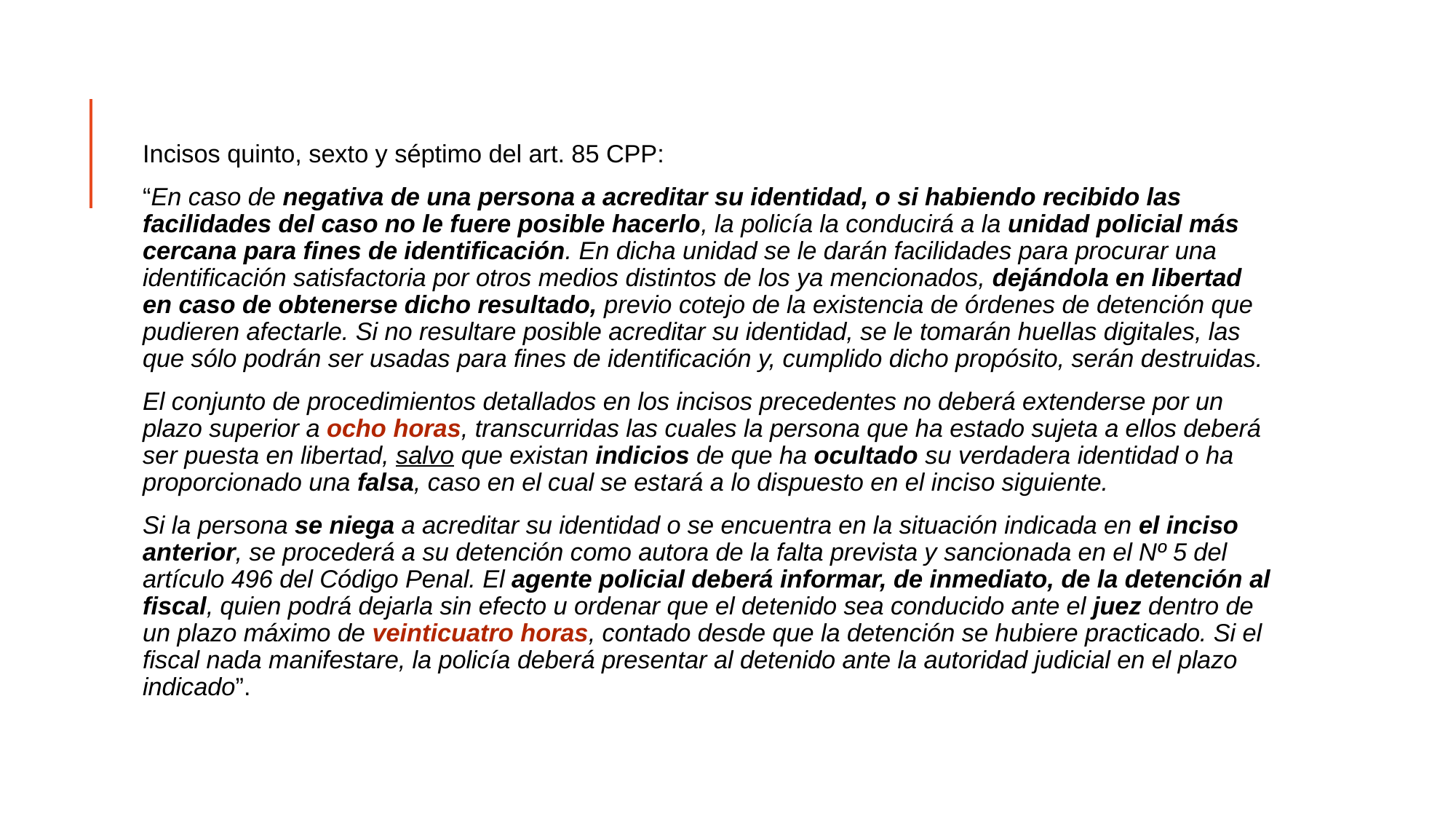

Incisos quinto, sexto y séptimo del art. 85 CPP:
“En caso de negativa de una persona a acreditar su identidad, o si habiendo recibido las facilidades del caso no le fuere posible hacerlo, la policía la conducirá a la unidad policial más cercana para fines de identificación. En dicha unidad se le darán facilidades para procurar una identificación satisfactoria por otros medios distintos de los ya mencionados, dejándola en libertad en caso de obtenerse dicho resultado, previo cotejo de la existencia de órdenes de detención que pudieren afectarle. Si no resultare posible acreditar su identidad, se le tomarán huellas digitales, las que sólo podrán ser usadas para fines de identificación y, cumplido dicho propósito, serán destruidas.
El conjunto de procedimientos detallados en los incisos precedentes no deberá extenderse por un plazo superior a ocho horas, transcurridas las cuales la persona que ha estado sujeta a ellos deberá ser puesta en libertad, salvo que existan indicios de que ha ocultado su verdadera identidad o ha proporcionado una falsa, caso en el cual se estará a lo dispuesto en el inciso siguiente.
Si la persona se niega a acreditar su identidad o se encuentra en la situación indicada en el inciso anterior, se procederá a su detención como autora de la falta prevista y sancionada en el Nº 5 del artículo 496 del Código Penal. El agente policial deberá informar, de inmediato, de la detención al fiscal, quien podrá dejarla sin efecto u ordenar que el detenido sea conducido ante el juez dentro de un plazo máximo de veinticuatro horas, contado desde que la detención se hubiere practicado. Si el fiscal nada manifestare, la policía deberá presentar al detenido ante la autoridad judicial en el plazo indicado”.